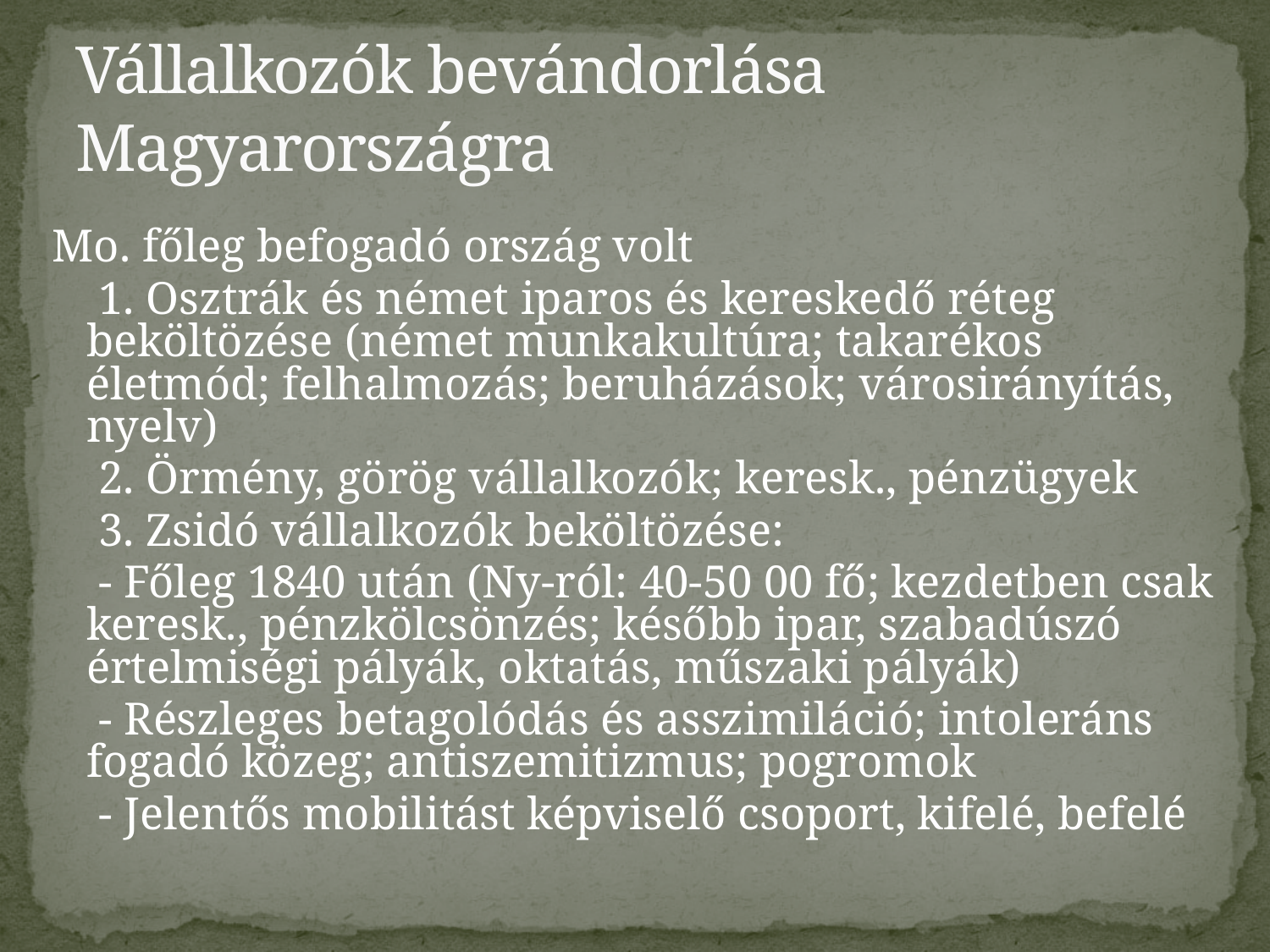

# Vállalkozók bevándorlása Magyarországra
Mo. főleg befogadó ország volt
    1. Osztrák és német iparos és kereskedő réteg beköltözése (német munkakultúra; takarékos életmód; felhalmozás; beruházások; városirányítás, nyelv)
    2. Örmény, görög vállalkozók; keresk., pénzügyek
    3. Zsidó vállalkozók beköltözése:
    - Főleg 1840 után (Ny-ról: 40-50 00 fő; kezdetben csak keresk., pénzkölcsönzés; később ipar, szabadúszó értelmiségi pályák, oktatás, műszaki pályák)
    - Részleges betagolódás és asszimiláció; intoleráns fogadó közeg; antiszemitizmus; pogromok
    - Jelentős mobilitást képviselő csoport, kifelé, befelé